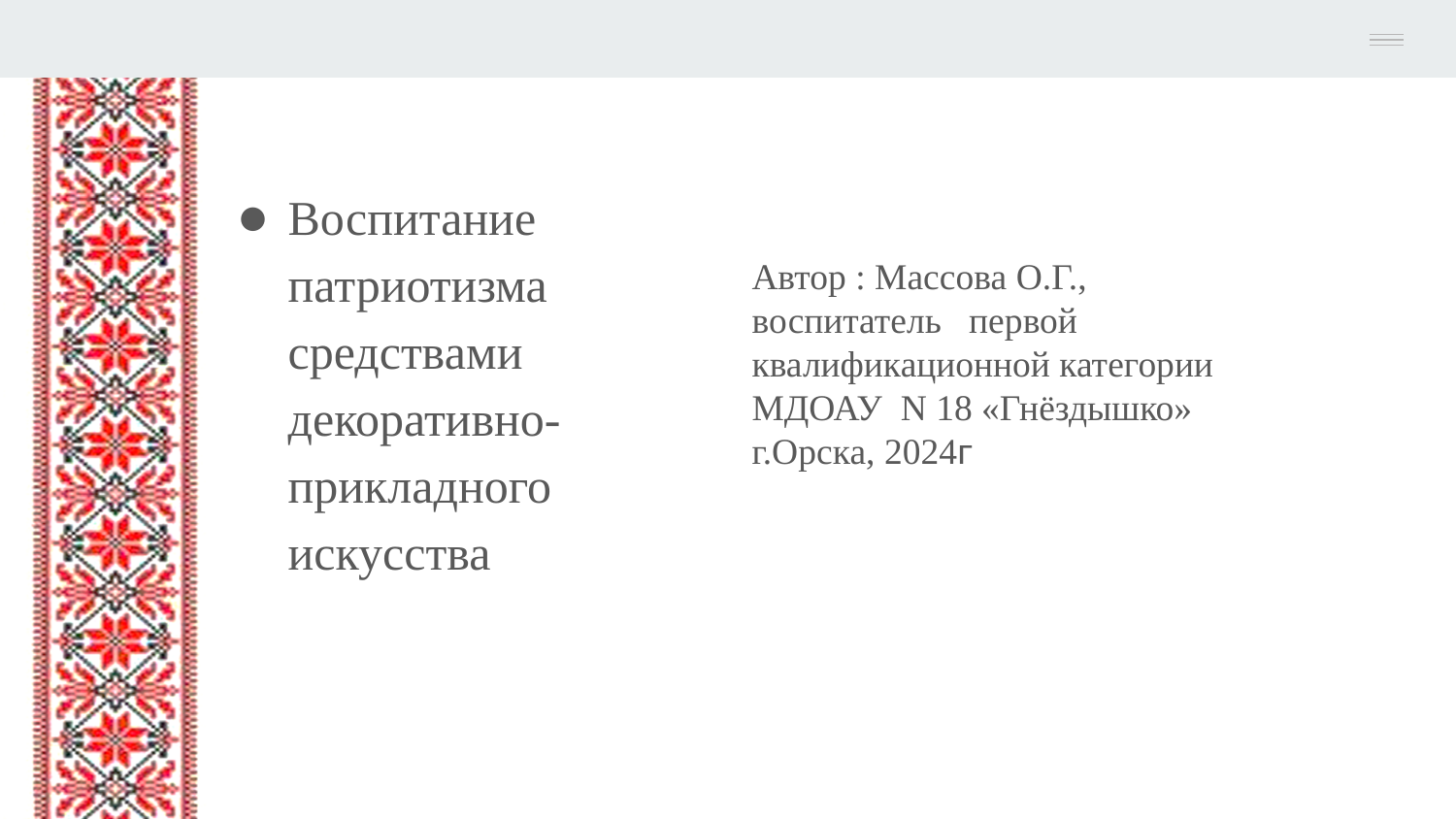

Воспитание патриотизма средствами  декоративно-прикладного искусства
Автор : Массова О.Г.,  воспитатель   первой квалификационной категории МДОАУ  N 18 «Гнёздышко» г.Орска, 2024г